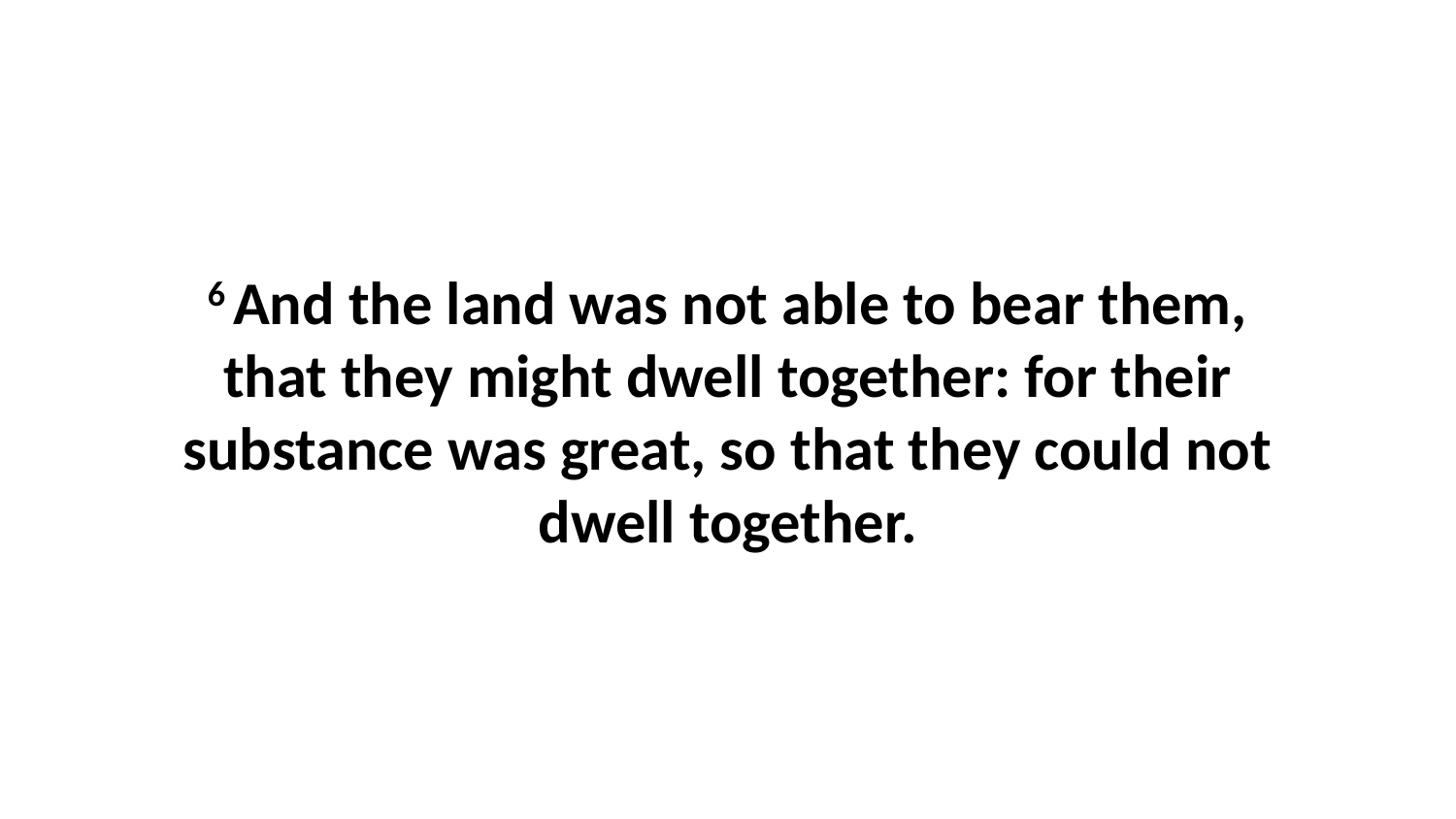

6 And the land was not able to bear them, that they might dwell together: for their substance was great, so that they could not dwell together.